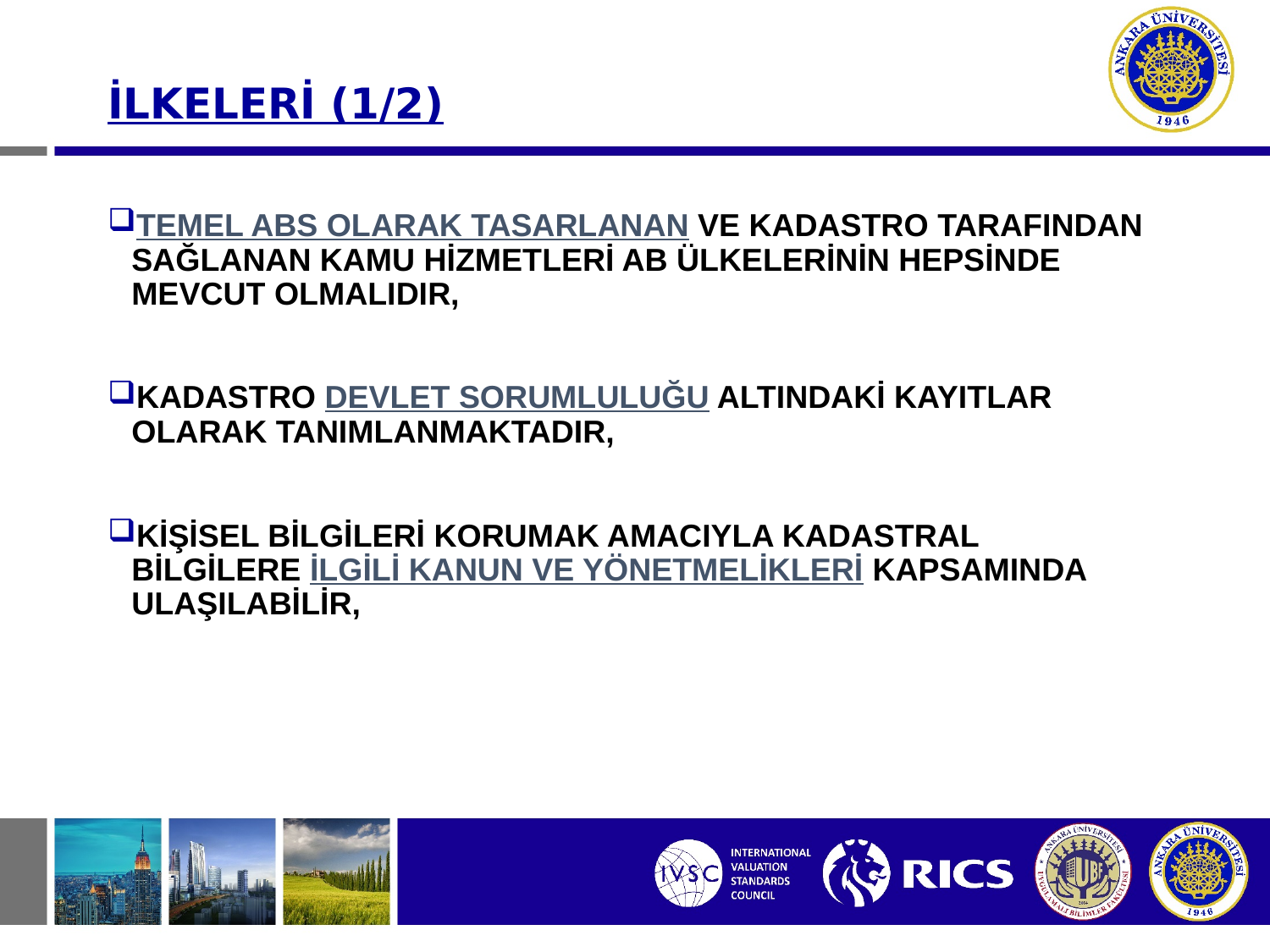

İLKELERİ (1/2)

TEMEL ABS OLARAK TASARLANAN VE KADASTRO TARAFINDAN SAĞLANAN KAMU HİZMETLERİ AB ÜLKELERİNİN HEPSİNDE MEVCUT OLMALIDIR,

KADASTRO DEVLET SORUMLULUĞU ALTINDAKİ KAYITLAR OLARAK TANIMLANMAKTADIR,

KİŞİSEL BİLGİLERİ KORUMAK AMACIYLA KADASTRAL BİLGİLERE İLGİLİ KANUN VE YÖNETMELİKLERİ KAPSAMINDA ULAŞILABİLİR,